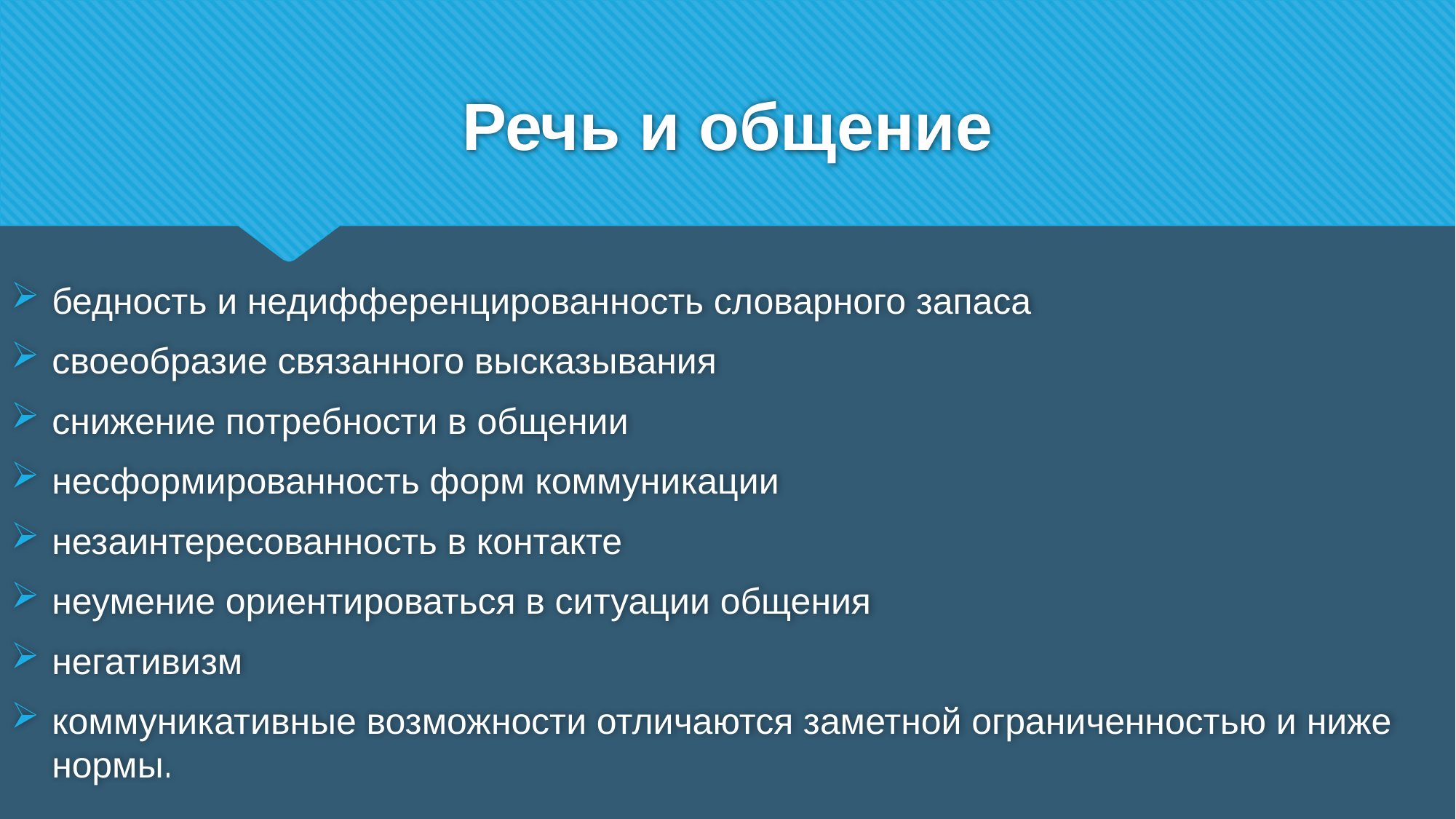

# Речь и общение
бедность и недифференцированность словарного запаса
своеобразие связанного высказывания
снижение потребности в общении
несформированность форм коммуникации
незаинтересованность в контакте
неумение ориентироваться в ситуации общения
негативизм
коммуникативные возможности отличаются заметной ограниченностью и ниже нормы.